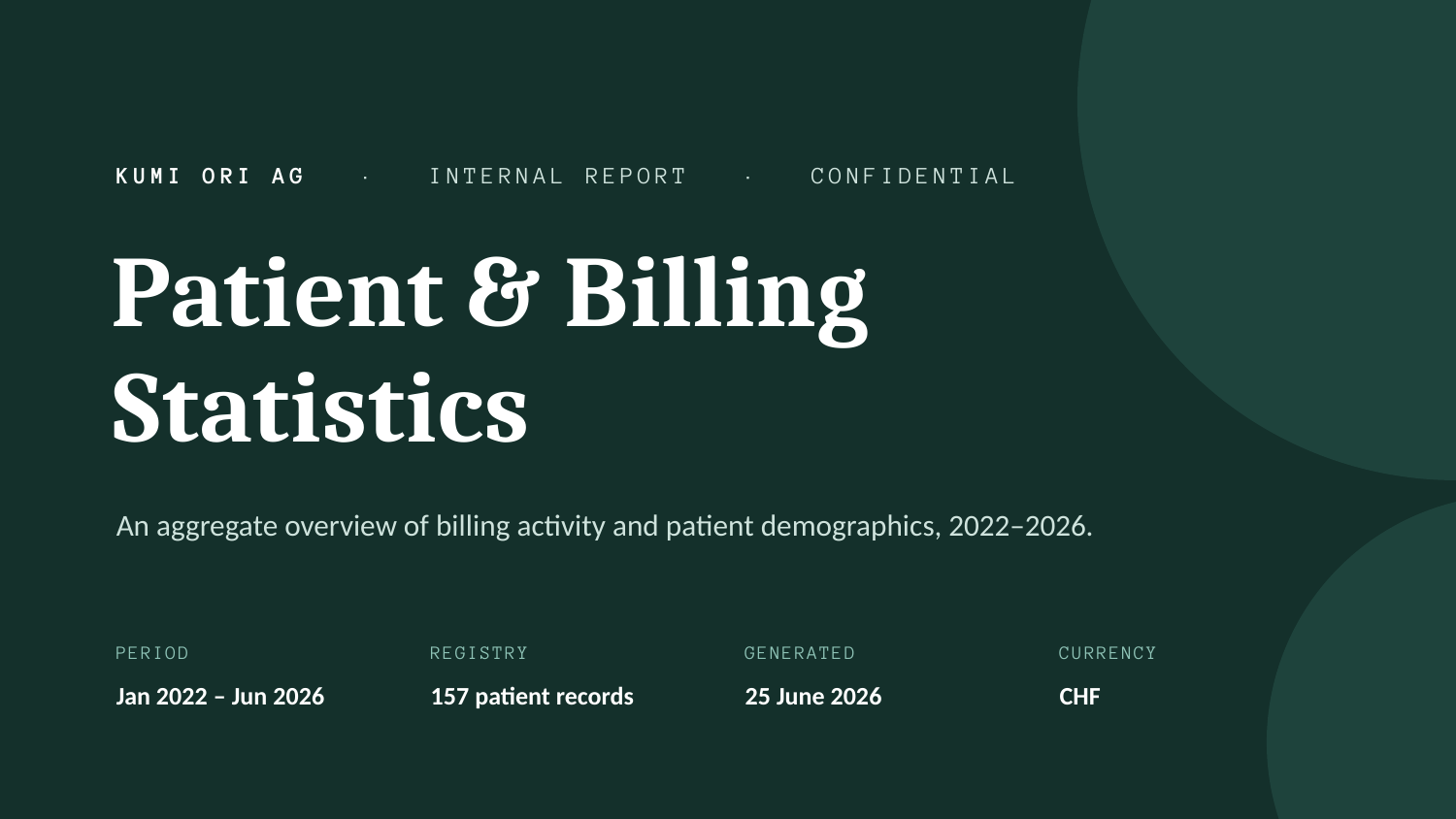

KUMI ORI AG   ·   INTERNAL REPORT   ·   CONFIDENTIAL
Patient & Billing
Statistics
An aggregate overview of billing activity and patient demographics, 2022–2026.

PERIOD
REGISTRY
GENERATED
CURRENCY
Jan 2022 – Jun 2026
157 patient records
25 June 2026
CHF